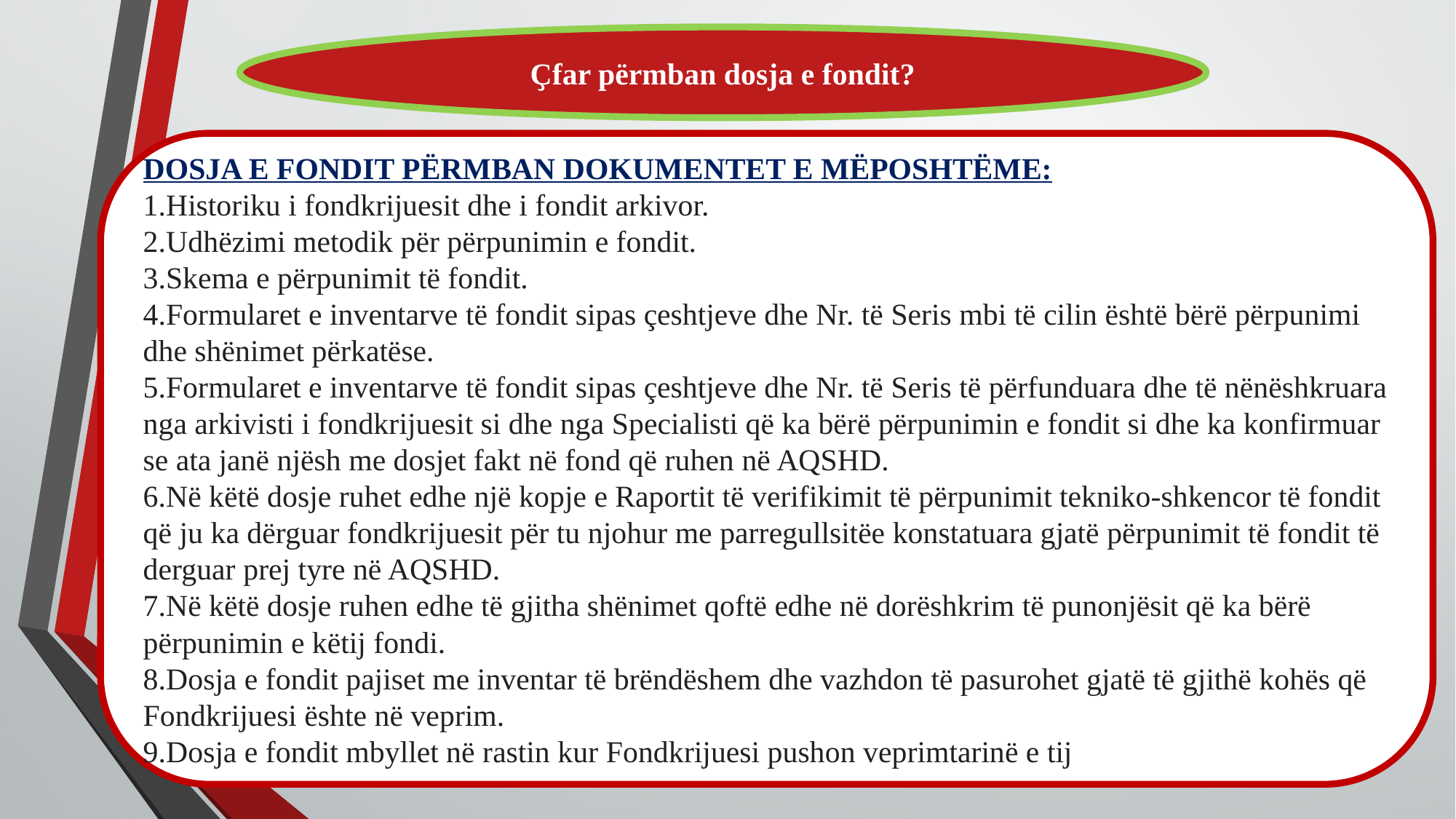

Ҫfar përmban dosja e fondit?

DOSJA E FONDIT PËRMBAN DOKUMENTET E MËPOSHTËME:
1.Historiku i fondkrijuesit dhe i fondit arkivor.
2.Udhëzimi metodik për përpunimin e fondit.
3.Skema e përpunimit të fondit.
4.Formularet e inventarve të fondit sipas çeshtjeve dhe Nr. të Seris mbi të cilin është bërë përpunimi dhe shënimet përkatëse.
5.Formularet e inventarve të fondit sipas çeshtjeve dhe Nr. të Seris të përfunduara dhe të nënëshkruara nga arkivisti i fondkrijuesit si dhe nga Specialisti që ka bërë përpunimin e fondit si dhe ka konfirmuar se ata janë njësh me dosjet fakt në fond që ruhen në AQSHD.
6.Në këtë dosje ruhet edhe një kopje e Raportit të verifikimit të përpunimit tekniko-shkencor të fondit që ju ka dërguar fondkrijuesit për tu njohur me parregullsitëe konstatuara gjatë përpunimit të fondit të derguar prej tyre në AQSHD.
7.Në këtë dosje ruhen edhe të gjitha shënimet qoftë edhe në dorëshkrim të punonjësit që ka bërë përpunimin e këtij fondi.
8.Dosja e fondit pajiset me inventar të brëndëshem dhe vazhdon të pasurohet gjatë të gjithë kohës që Fondkrijuesi ështe në veprim.
9.Dosja e fondit mbyllet në rastin kur Fondkrijuesi pushon veprimtarinë e tij.